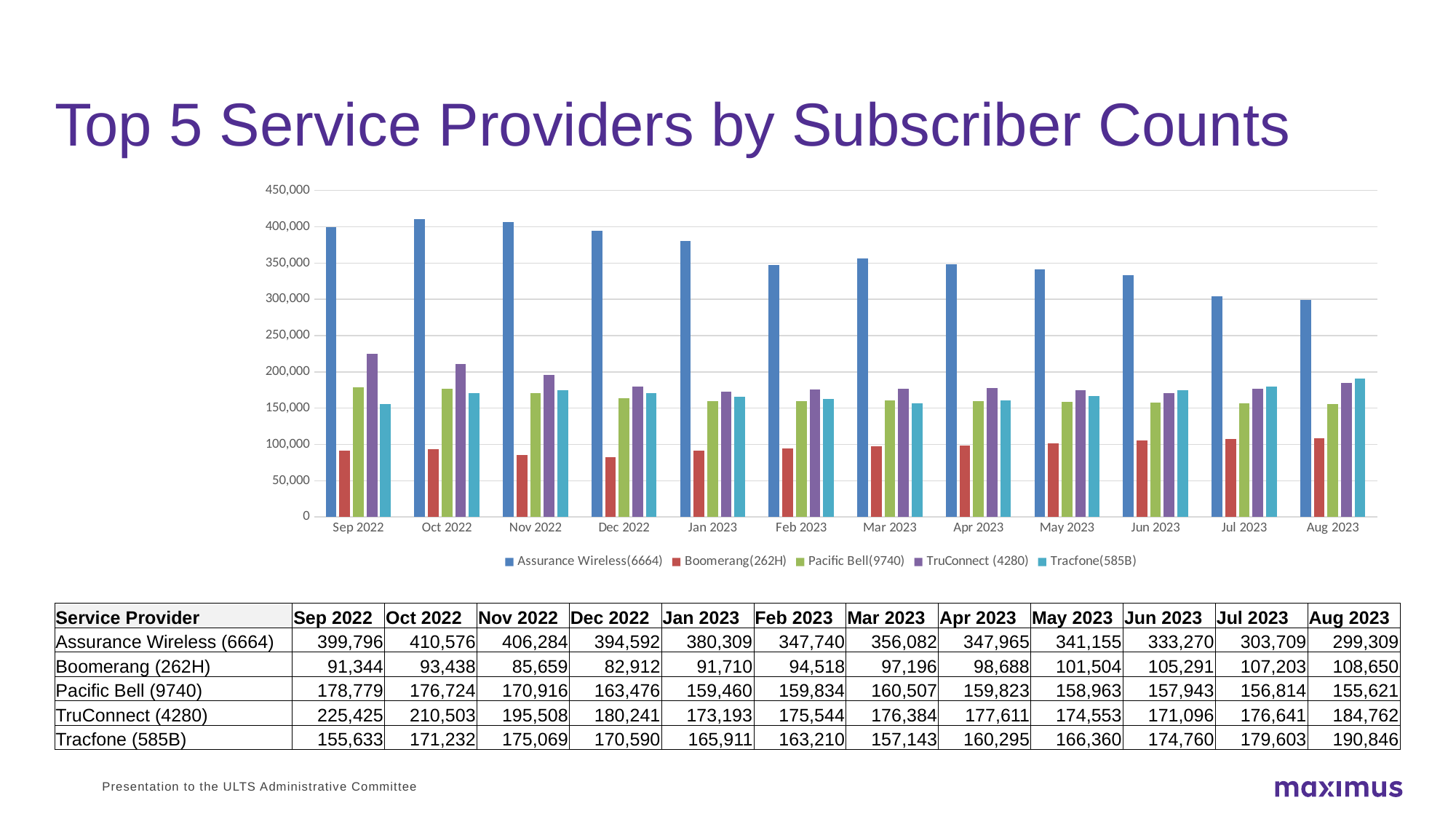

# Top 5 Service Providers by Subscriber Counts

### Chart

| Category | Assurance Wireless(6664) | Boomerang(262H) | Pacific Bell(9740) | TruConnect (4280) | Tracfone(585B) |
|---|---|---|---|---|---|
| Sep 2022 | 399796.0 | 91344.0 | 178779.0 | 225425.0 | 155633.0 |
| Oct 2022 | 410576.0 | 93438.0 | 176724.0 | 210503.0 | 171232.0 |
| Nov 2022 | 406284.0 | 85659.0 | 170916.0 | 195508.0 | 175069.0 |
| Dec 2022 | 394592.0 | 82912.0 | 163476.0 | 180241.0 | 170590.0 |
| Jan 2023 | 380309.0 | 91710.0 | 159460.0 | 173193.0 | 165911.0 |
| Feb 2023 | 347740.0 | 94518.0 | 159834.0 | 175544.0 | 163210.0 |
| Mar 2023 | 356082.0 | 97196.0 | 160507.0 | 176384.0 | 157143.0 |
| Apr 2023 | 347965.0 | 98688.0 | 159823.0 | 177611.0 | 160295.0 |
| May 2023 | 341155.0 | 101504.0 | 158963.0 | 174553.0 | 166360.0 |
| Jun 2023 | 333270.0 | 105291.0 | 157943.0 | 171096.0 | 174760.0 |
| Jul 2023 | 303709.0 | 107203.0 | 156814.0 | 176641.0 | 179603.0 |
| Aug 2023 | 299309.0 | 108650.0 | 155621.0 | 184762.0 | 190846.0 |
| Service Provider | Sep 2022 | Oct 2022 | Nov 2022 | Dec 2022 | Jan 2023 | Feb 2023 | Mar 2023 | Apr 2023 | May 2023 | Jun 2023 | Jul 2023 | Aug 2023 |
| --- | --- | --- | --- | --- | --- | --- | --- | --- | --- | --- | --- | --- |
| Assurance Wireless (6664) | 399,796 | 410,576 | 406,284 | 394,592 | 380,309 | 347,740 | 356,082 | 347,965 | 341,155 | 333,270 | 303,709 | 299,309 |
| Boomerang (262H) | 91,344 | 93,438 | 85,659 | 82,912 | 91,710 | 94,518 | 97,196 | 98,688 | 101,504 | 105,291 | 107,203 | 108,650 |
| Pacific Bell (9740) | 178,779 | 176,724 | 170,916 | 163,476 | 159,460 | 159,834 | 160,507 | 159,823 | 158,963 | 157,943 | 156,814 | 155,621 |
| TruConnect (4280) | 225,425 | 210,503 | 195,508 | 180,241 | 173,193 | 175,544 | 176,384 | 177,611 | 174,553 | 171,096 | 176,641 | 184,762 |
| Tracfone (585B) | 155,633 | 171,232 | 175,069 | 170,590 | 165,911 | 163,210 | 157,143 | 160,295 | 166,360 | 174,760 | 179,603 | 190,846 |